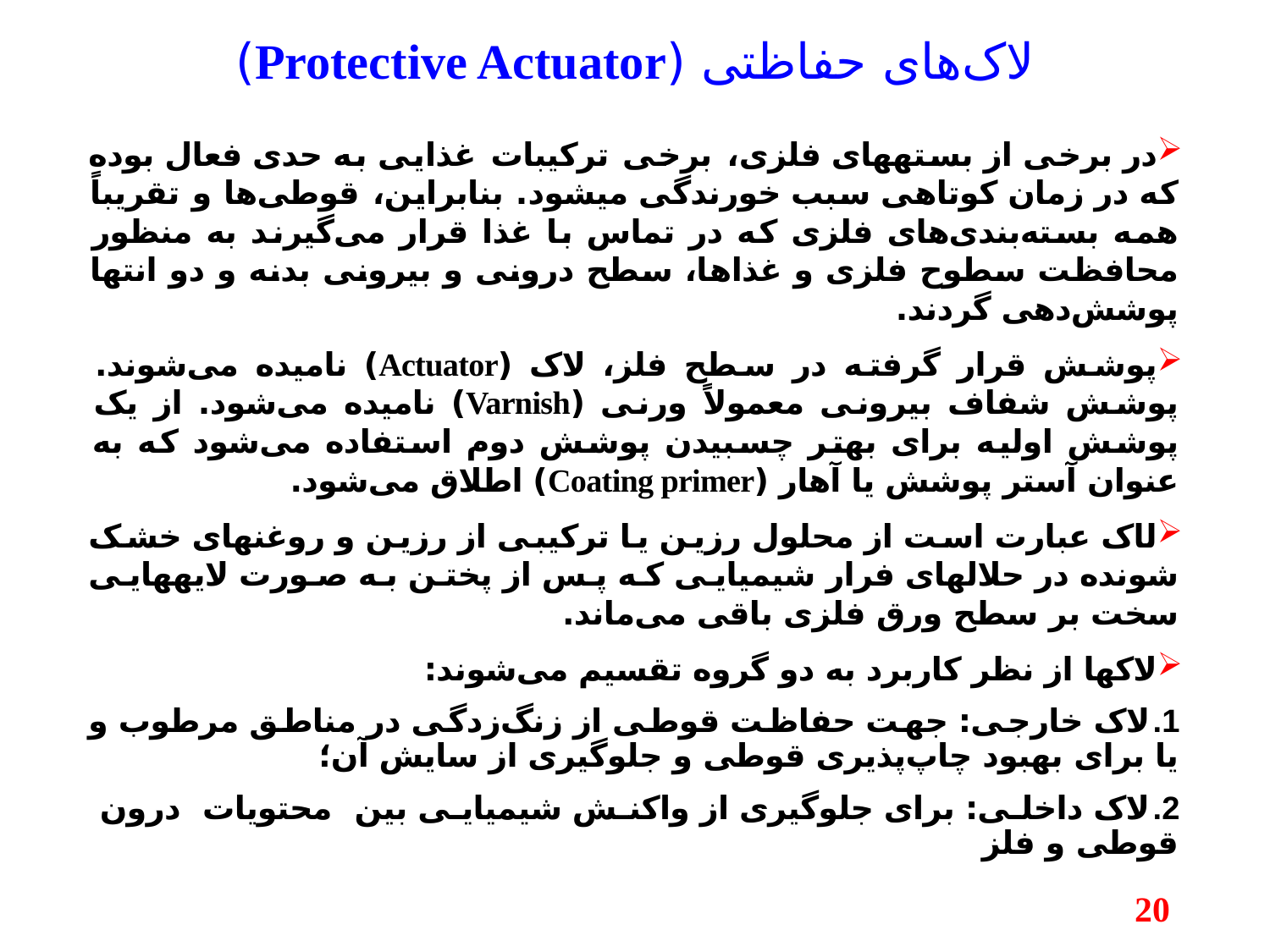

# لاک‌های حفاظتی (Protective Actuator)
در برخی از بسته­های فلزی، برخی ترکیبات غذایی به حدی فعال بوده که در زمان کوتاهی سبب خورندگی می­شود. بنابراین، قوطی‌ها و تقریباً همه بسته‌بندی‌های فلزی که در تماس با غذا قرار می‌گیرند به منظور محافظت سطوح فلزی و غذاها، سطح درونی و بیرونی بدنه و دو انتها پوشش‌دهی گردند.
پوشش قرار گرفته در سطح فلز، لاک (Actuator) نامیده می‌شوند. پوشش شفاف بیرونی معمولاً ورنی (Varnish) نامیده می‌شود. از یک پوشش اولیه برای بهتر چسبیدن پوشش دوم استفاده می‌شود که به عنوان آستر پوشش یا آهار (Coating primer) اطلاق می‌شود.
لاک عبارت است از محلول رزین یا ترکیبی از رزین و روغن­های خشک شونده در حلال­های فرار شیمیایی که پس از پختن به صورت لایه­هایی سخت بر سطح ورق فلزی باقی می‌ماند.
لاک­ها از نظر کاربرد به دو گروه تقسیم می‌شوند:
لاک خارجی: جهت حفاظت قوطی از زنگ‌زدگی در مناطق مرطوب و یا برای بهبود چاپ‌پذیری قوطی و جلوگیری از سایش آن؛
لاک داخلی: برای جلوگیری از واکنش شیمیایی بین محتویات درون قوطی و فلز
20